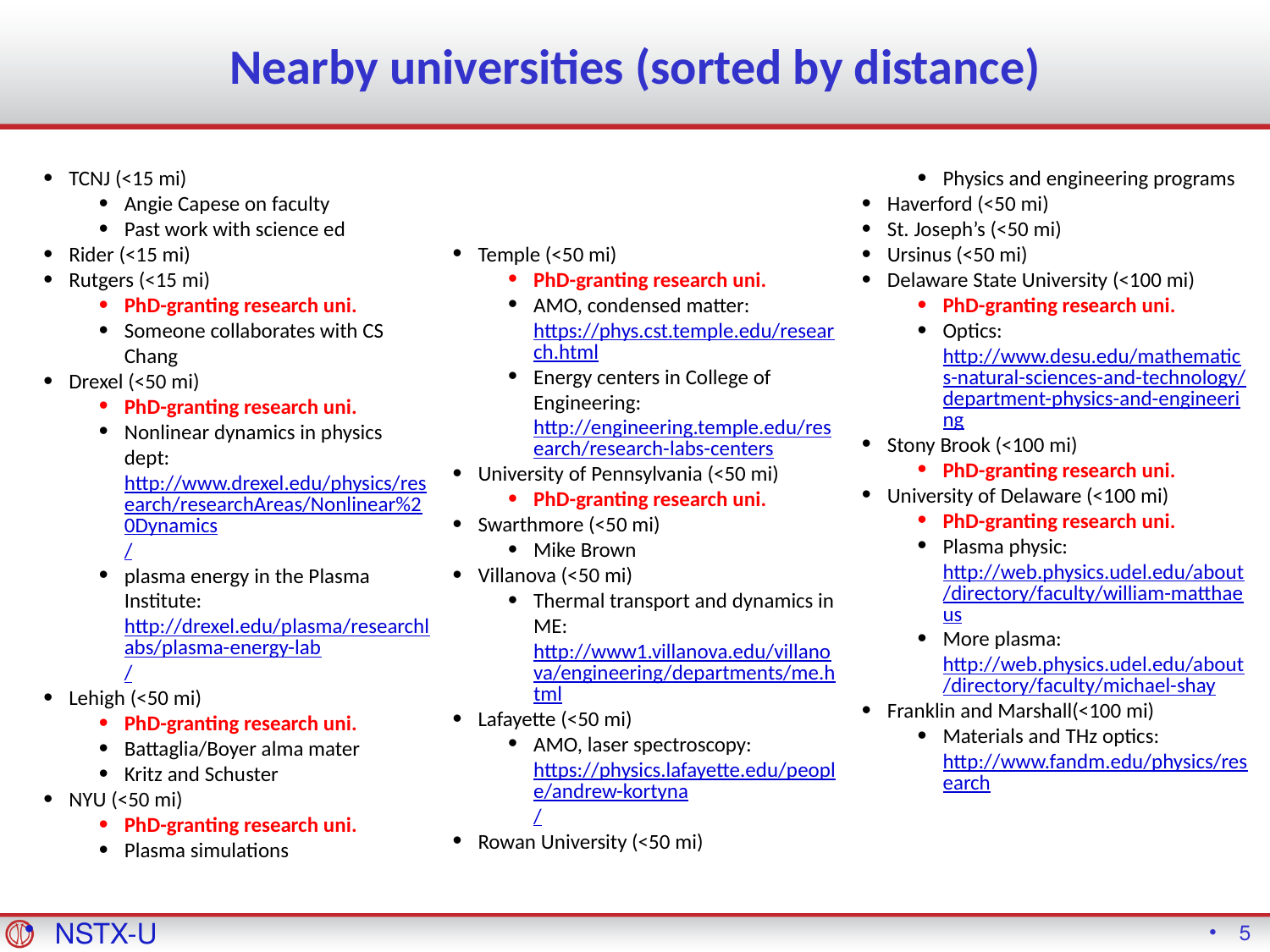

# Nearby universities (sorted by distance)
TCNJ (<15 mi)
Angie Capese on faculty
Past work with science ed
Rider (<15 mi)
Rutgers (<15 mi)
PhD-granting research uni.
Someone collaborates with CS Chang
Drexel (<50 mi)
PhD-granting research uni.
Nonlinear dynamics in physics dept: http://www.drexel.edu/physics/research/researchAreas/Nonlinear%20Dynamics/
plasma energy in the Plasma Institute: http://drexel.edu/plasma/researchlabs/plasma-energy-lab/
Lehigh (<50 mi)
PhD-granting research uni.
Battaglia/Boyer alma mater
Kritz and Schuster
NYU (<50 mi)
PhD-granting research uni.
Plasma simulations

Temple (<50 mi)
PhD-granting research uni.
AMO, condensed matter: https://phys.cst.temple.edu/research.html
Energy centers in College of Engineering: http://engineering.temple.edu/research/research-labs-centers
University of Pennsylvania (<50 mi)
PhD-granting research uni.
Swarthmore (<50 mi)
Mike Brown
Villanova (<50 mi)
Thermal transport and dynamics in ME: http://www1.villanova.edu/villanova/engineering/departments/me.html
Lafayette (<50 mi)
AMO, laser spectroscopy: https://physics.lafayette.edu/people/andrew-kortyna/
Rowan University (<50 mi)
Physics and engineering programs
Haverford (<50 mi)
St. Joseph’s (<50 mi)
Ursinus (<50 mi)
Delaware State University (<100 mi)
PhD-granting research uni.
Optics:  http://www.desu.edu/mathematics-natural-sciences-and-technology/department-physics-and-engineering
Stony Brook (<100 mi)
PhD-granting research uni.
University of Delaware (<100 mi)
PhD-granting research uni.
Plasma physic: http://web.physics.udel.edu/about/directory/faculty/william-matthaeus
More plasma: http://web.physics.udel.edu/about/directory/faculty/michael-shay
Franklin and Marshall(<100 mi)
Materials and THz optics: http://www.fandm.edu/physics/research

5